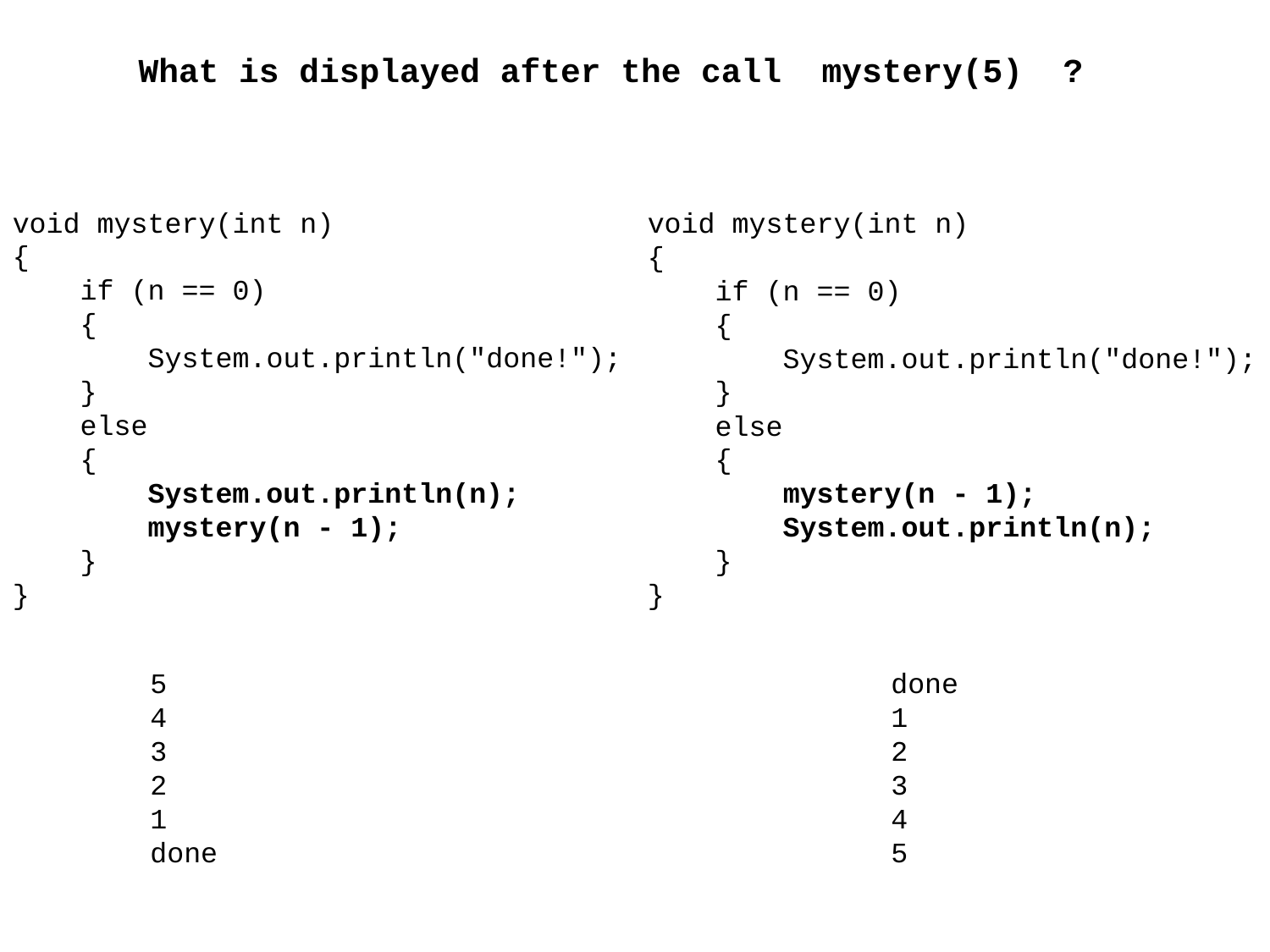

What is displayed after the call  mystery(5)  ?
void mystery(int n)
{
    if (n == 0)
    {
        System.out.println("done!");
    }
    else
    {
        System.out.println(n);
        mystery(n - 1);
    }
}
void mystery(int n)
{
    if (n == 0)
    {
        System.out.println("done!");
    }
    else
    {
        mystery(n - 1);
        System.out.println(n);
    }
}
5
4
3
2
1
done
done
1
2
3
4
5